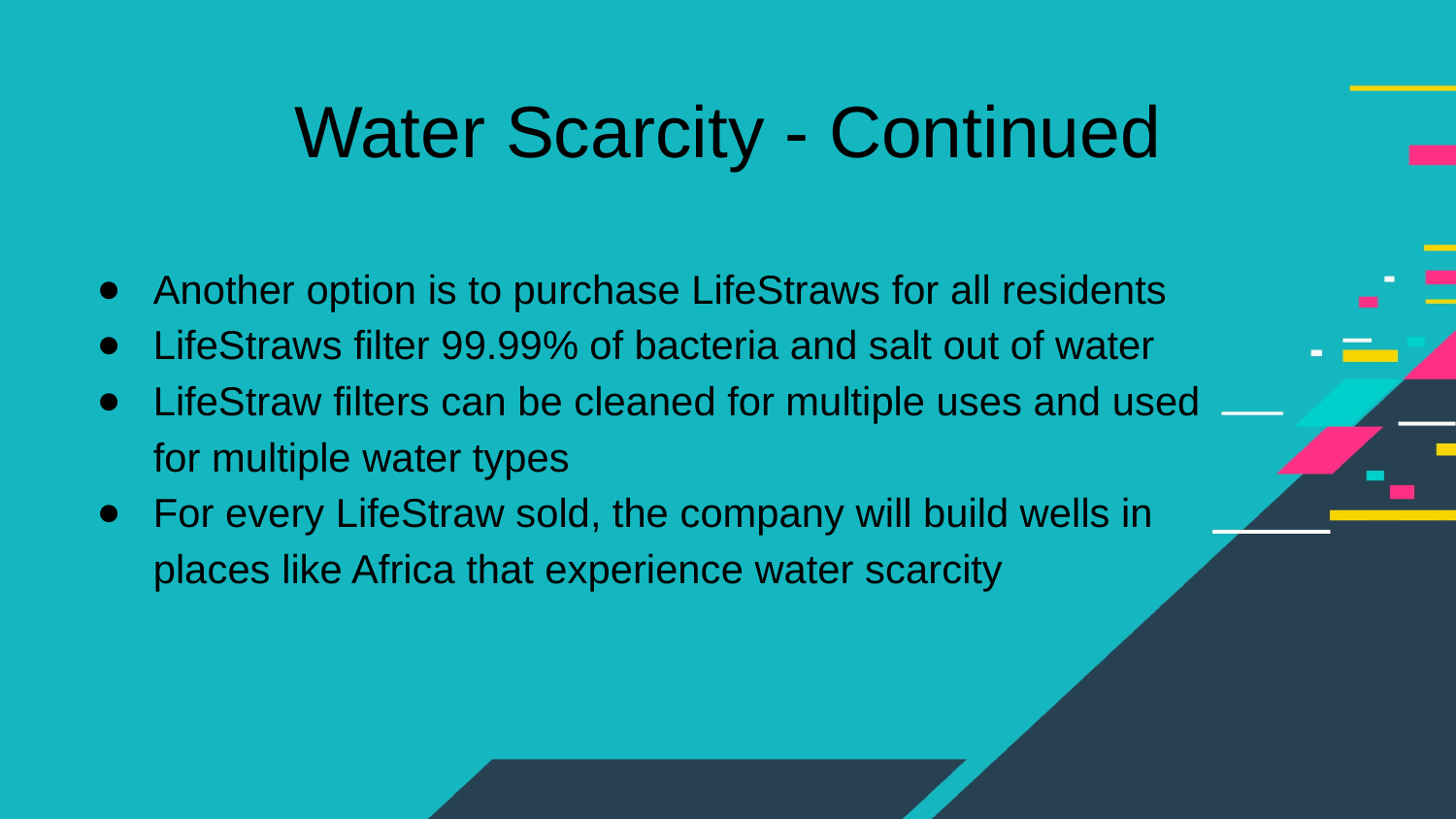

# Water Scarcity - Continued
Another option is to purchase LifeStraws for all residents
LifeStraws filter 99.99% of bacteria and salt out of water
LifeStraw filters can be cleaned for multiple uses and used for multiple water types
For every LifeStraw sold, the company will build wells in places like Africa that experience water scarcity